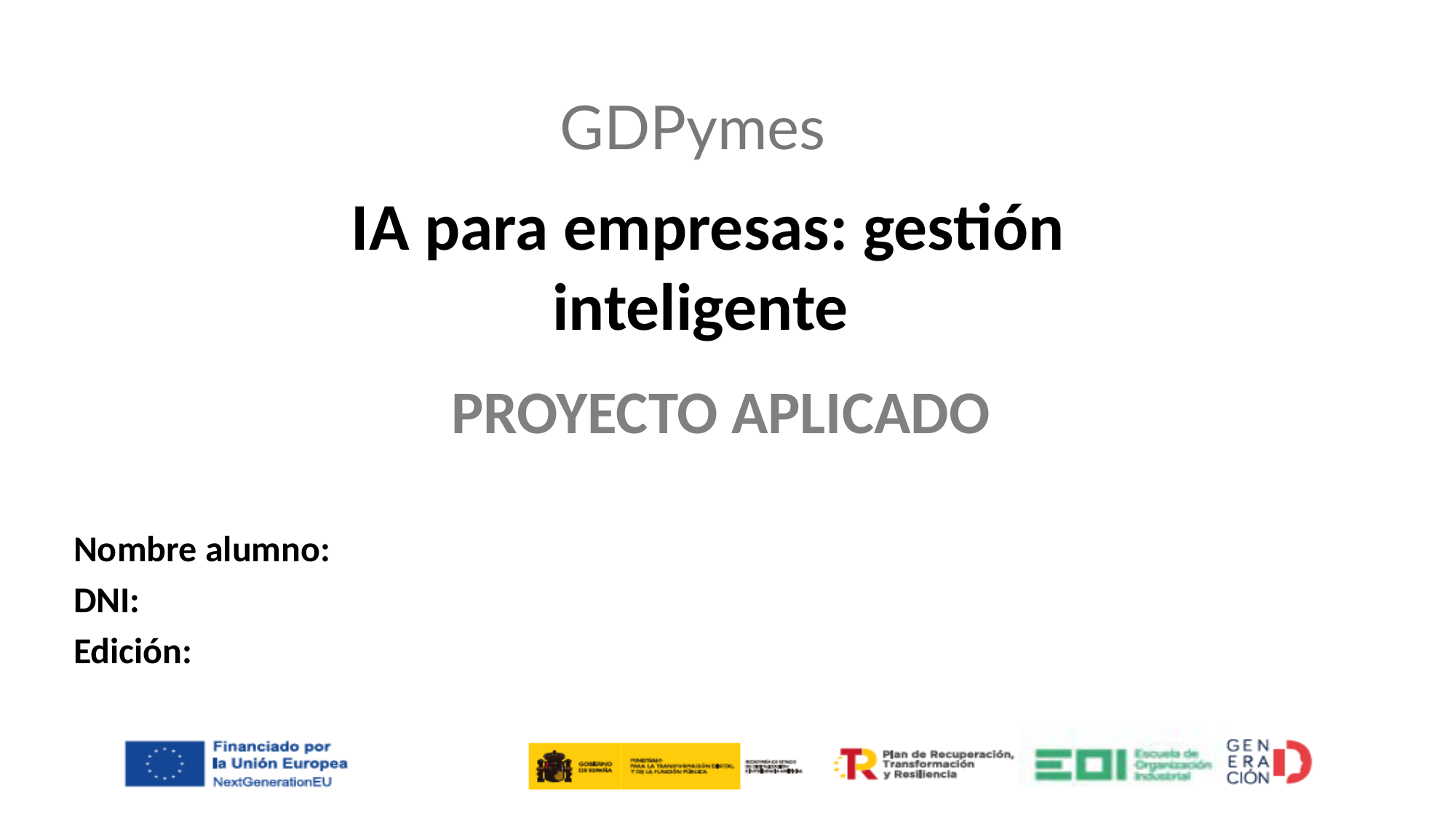

GDPymes
IA para empresas: gestión inteligente
# PROYECTO APLICADO
Nombre alumno:
DNI:
Edición: